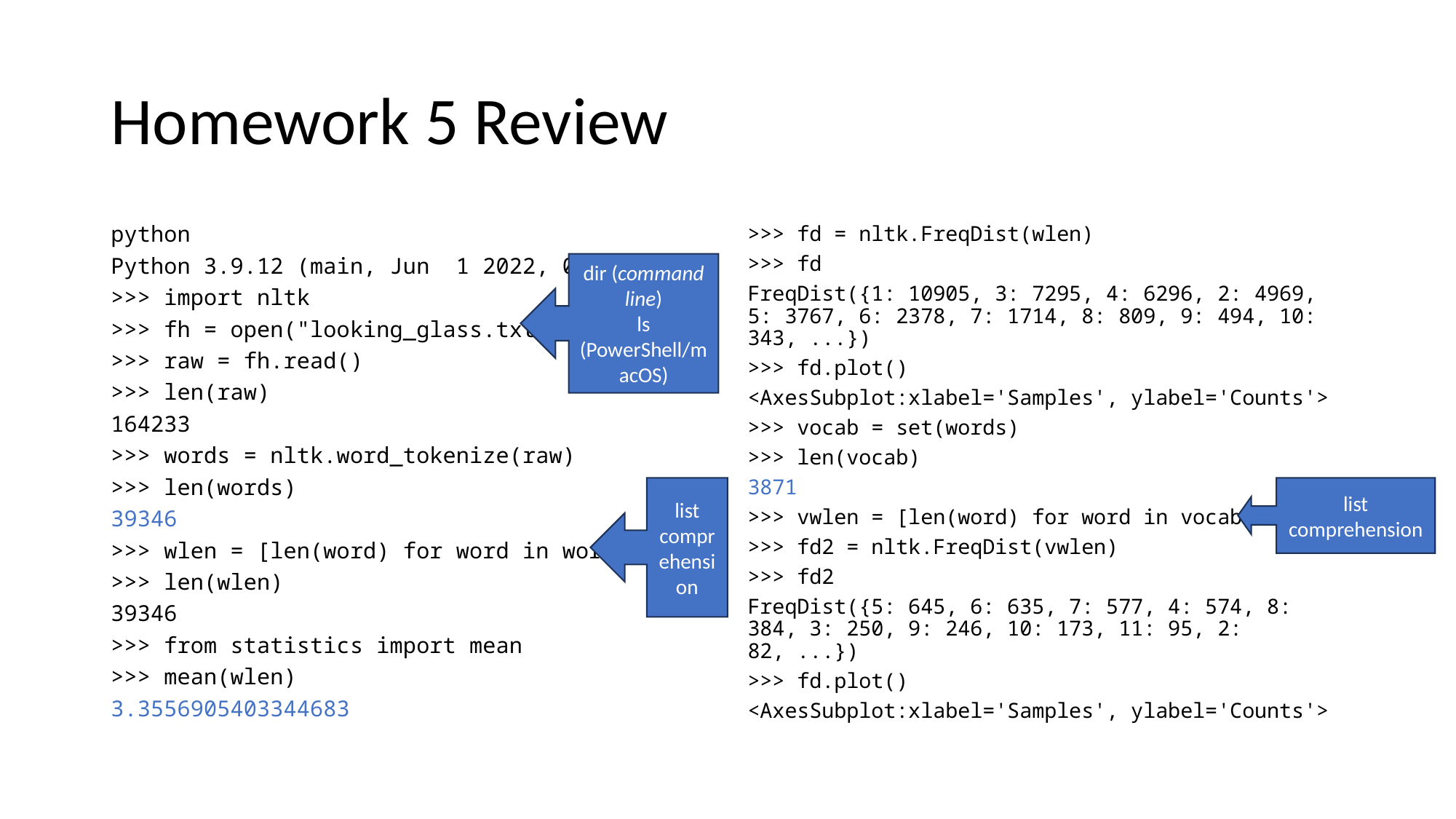

# Homework 5 Review
python
Python 3.9.12 (main, Jun  1 2022, 06:34:44)
>>> import nltk
>>> fh = open("looking_glass.txt")
>>> raw = fh.read()
>>> len(raw)
164233
>>> words = nltk.word_tokenize(raw)
>>> len(words)
39346
>>> wlen = [len(word) for word in words]
>>> len(wlen)
39346
>>> from statistics import mean
>>> mean(wlen)
3.3556905403344683
>>> fd = nltk.FreqDist(wlen)
>>> fd
FreqDist({1: 10905, 3: 7295, 4: 6296, 2: 4969, 5: 3767, 6: 2378, 7: 1714, 8: 809, 9: 494, 10: 343, ...})
>>> fd.plot()
<AxesSubplot:xlabel='Samples', ylabel='Counts'>
>>> vocab = set(words)
>>> len(vocab)
3871
>>> vwlen = [len(word) for word in vocab]
>>> fd2 = nltk.FreqDist(vwlen)
>>> fd2
FreqDist({5: 645, 6: 635, 7: 577, 4: 574, 8: 384, 3: 250, 9: 246, 10: 173, 11: 95, 2: 82, ...})
>>> fd.plot()
<AxesSubplot:xlabel='Samples', ylabel='Counts'>
dir (command line)
ls (PowerShell/macOS)
list comprehension
list comprehension